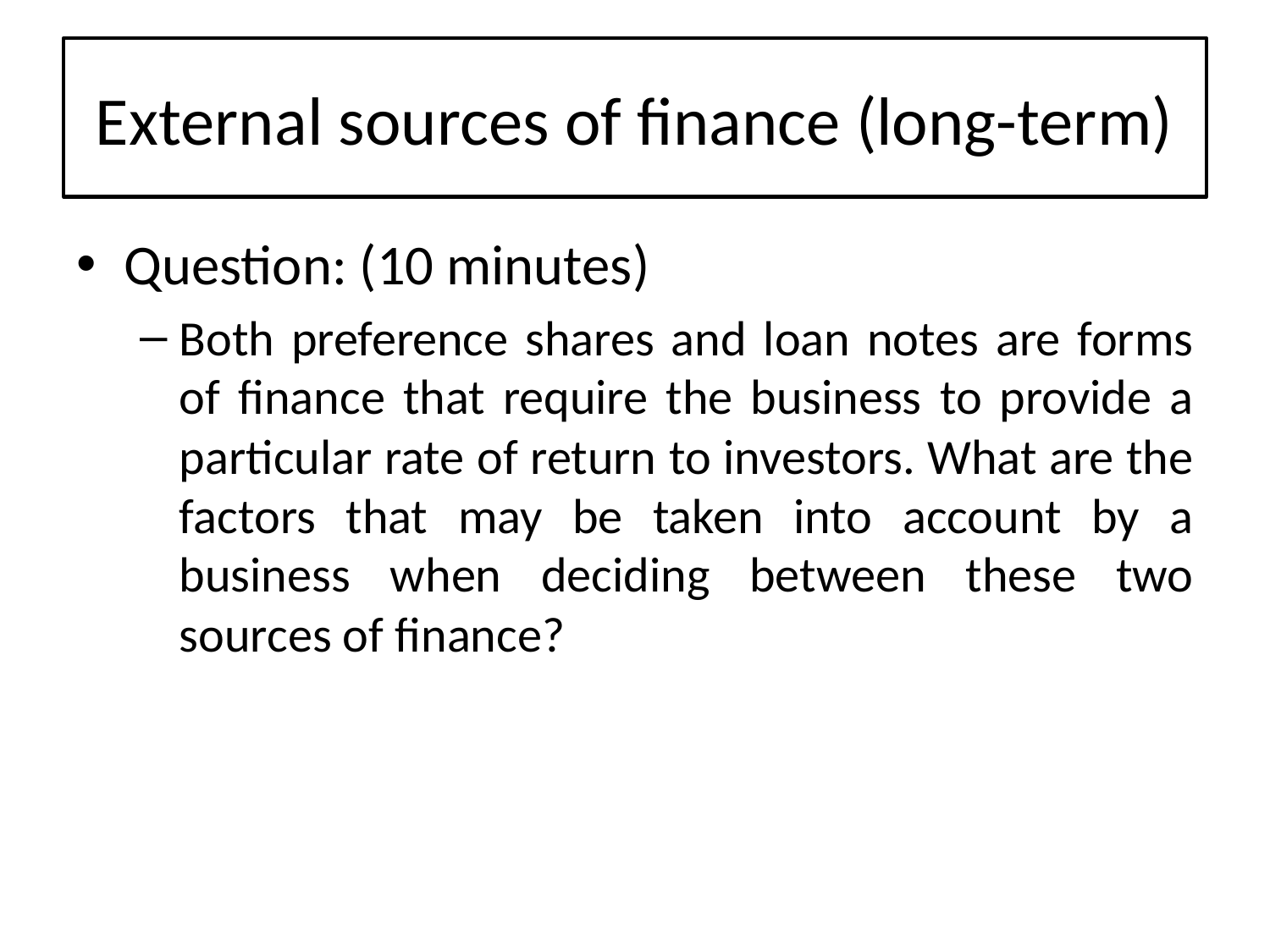

# External sources of finance (long-term)
Question: (10 minutes)
Both preference shares and loan notes are forms of finance that require the business to provide a particular rate of return to investors. What are the factors that may be taken into account by a business when deciding between these two sources of finance?